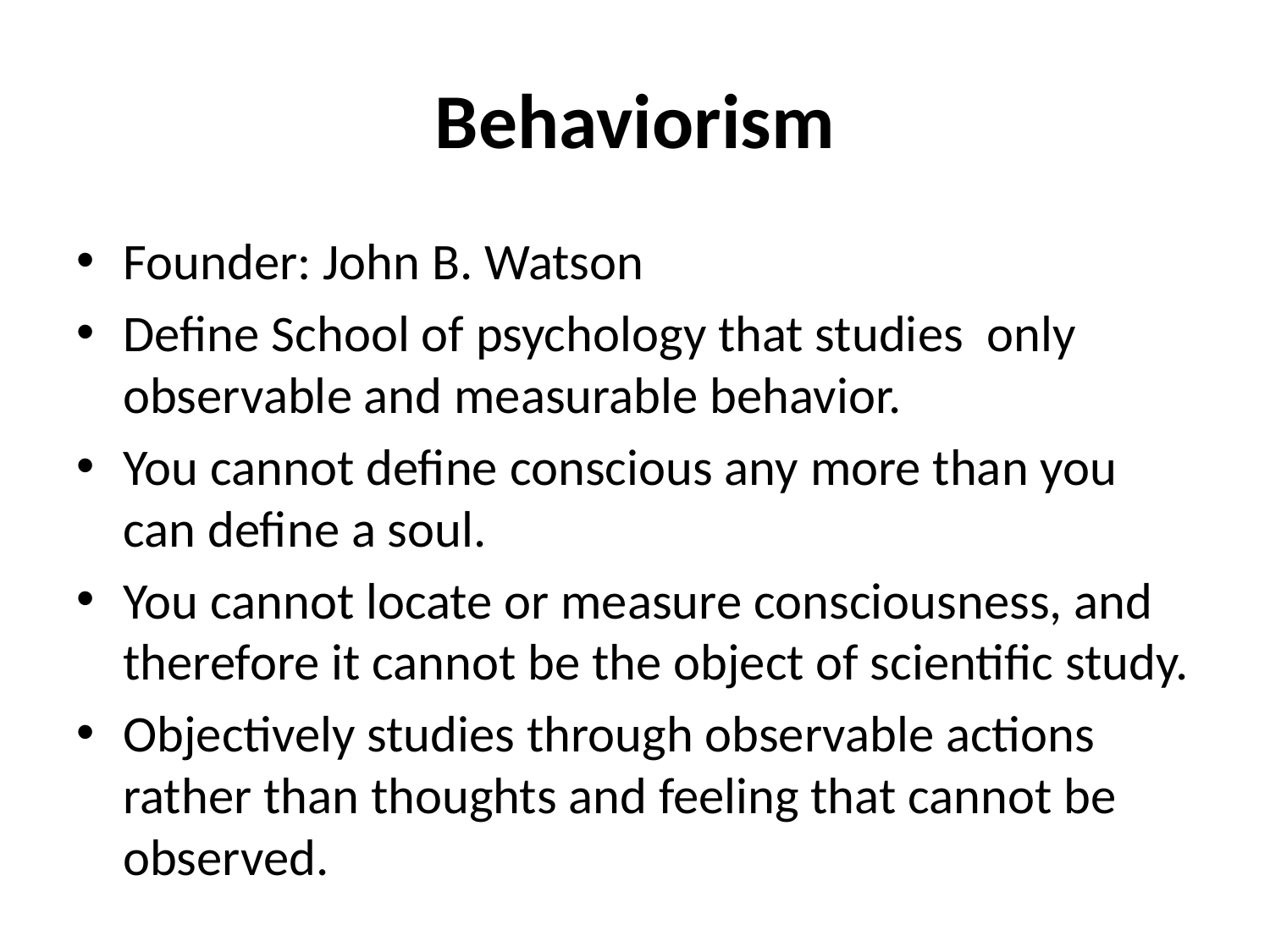

# Behaviorism
Founder: John B. Watson
Define School of psychology that studies  only observable and measurable behavior.
You cannot define conscious any more than you can define a soul.
You cannot locate or measure consciousness, and therefore it cannot be the object of scientific study.
Objectively studies through observable actions rather than thoughts and feeling that cannot be observed.